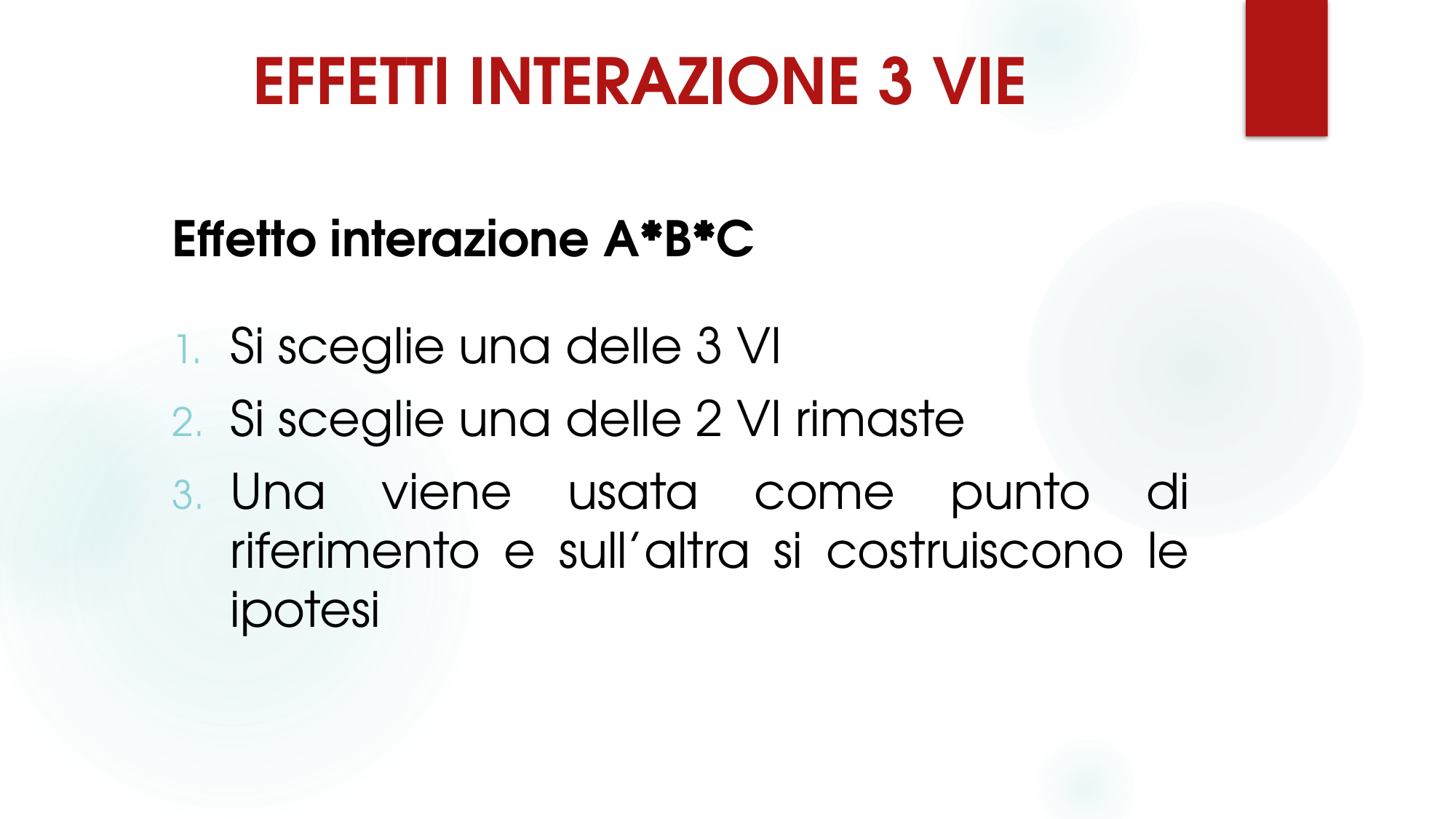

# EFFETTI INTERAZIONE 3 VIE
Effetto interazione A*B*C

Si sceglie una delle 3 VI
Si sceglie una delle 2 VI rimaste
Una viene usata come punto di riferimento e sull’altra si costruiscono le ipotesi